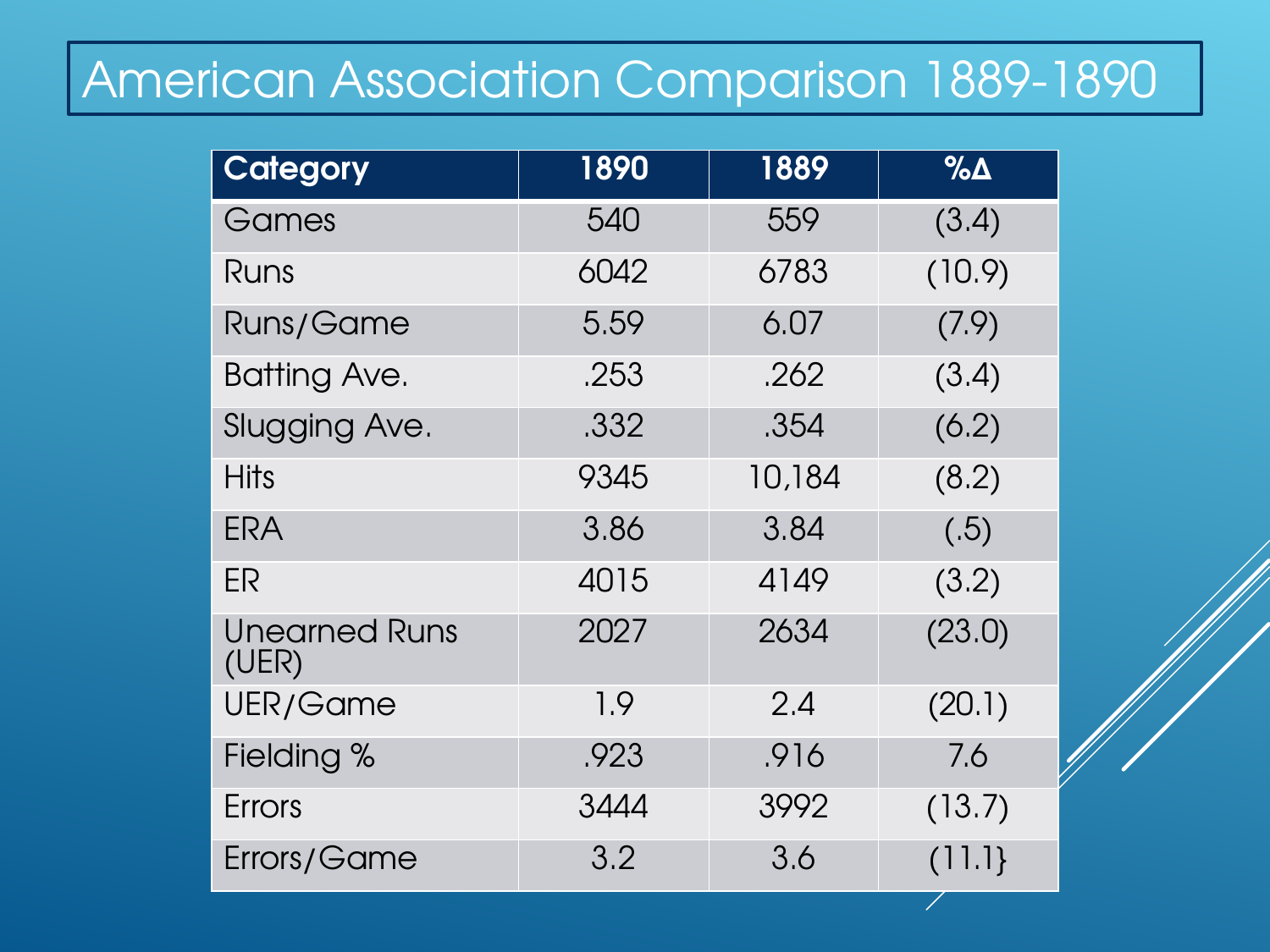

American Association Comparison 1889-1890
| Category | 1890 | 1889 | %∆ |
| --- | --- | --- | --- |
| Games | 540 | 559 | (3.4) |
| Runs | 6042 | 6783 | (10.9) |
| Runs/Game | 5.59 | 6.07 | (7.9) |
| Batting Ave. | .253 | .262 | (3.4) |
| Slugging Ave. | .332 | .354 | (6.2) |
| Hits | 9345 | 10,184 | (8.2) |
| ERA | 3.86 | 3.84 | (.5) |
| ER | 4015 | 4149 | (3.2) |
| Unearned Runs (UER) | 2027 | 2634 | (23.0) |
| UER/Game | 1.9 | 2.4 | (20.1) |
| Fielding % | .923 | .916 | 7.6 |
| Errors | 3444 | 3992 | (13.7) |
| Errors/Game | 3.2 | 3.6 | (11.1} |